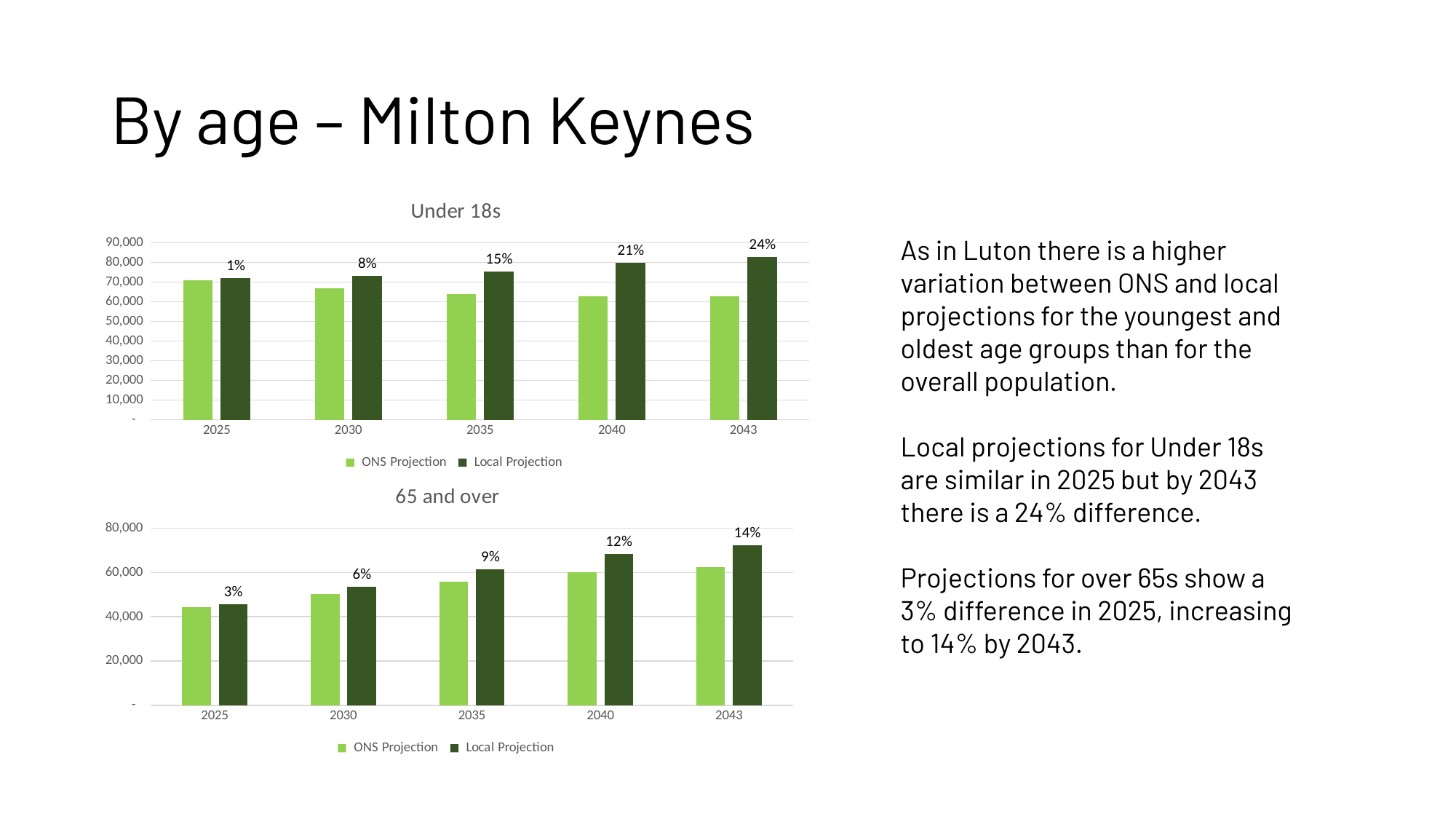

# By age – Milton Keynes

### Chart: Under 18s

| Category |  ONS Projection  |  Local Projection  |
|---|---|---|
| 2025 | 71064.951 | 72060.06260560111 |
| 2030 | 67031.268 | 73009.08276643227 |
| 2035 | 63991.50199999999 | 75284.7417937 |
| 2040 | 62657.224999999984 | 79746.00293328603 |
| 2043 | 62981.204000000005 | 82658.59129736366 |
As in Luton there is a higher variation between ONS and local projections for the youngest and oldest age groups than for the overall population.

Local projections for Under 18s are similar in 2025 but by 2043 there is a 24% difference.

Projections for over 65s show a 3% difference in 2025, increasing to 14% by 2043.

### Chart: 65 and over

| Category |  ONS Projection  |  Local Projection  |
|---|---|---|
| 2025 | 44545.630000000005 | 45788.17016304215 |
| 2030 | 50357.212999999996 | 53498.023331533055 |
| 2035 | 55841.147 | 61514.02204909388 |
| 2040 | 60219.527 | 68548.48292680549 |
| 2043 | 62369.331 | 72236.07488485411 |